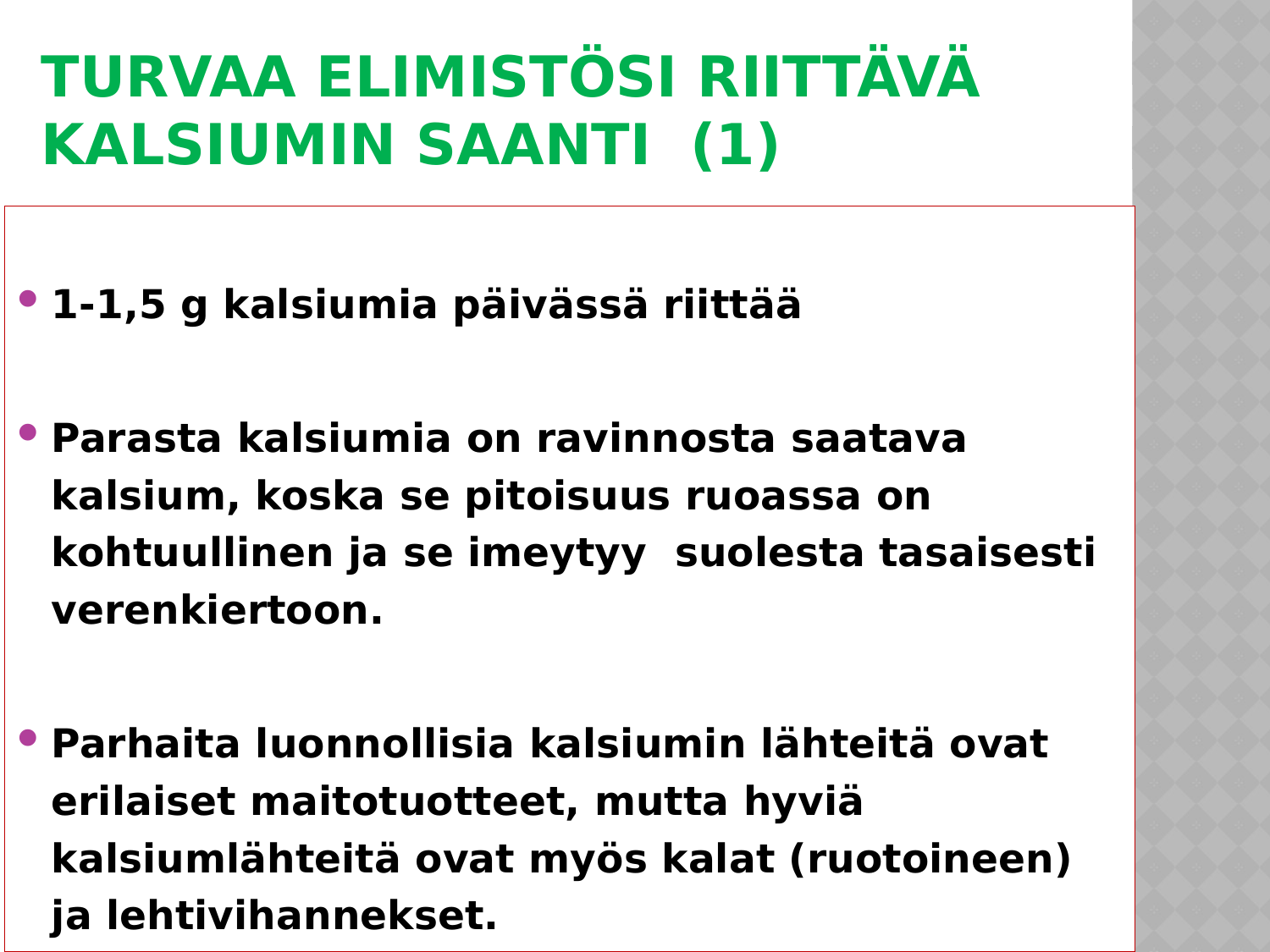

# Turvaa elimistösi riittävä kalsiumin saanti  (1)

1-1,5 g kalsiumia päivässä riittää

Parasta kalsiumia on ravinnosta saatava kalsium, koska se pitoisuus ruoassa on kohtuullinen ja se imeytyy  suolesta tasaisesti verenkiertoon.

Parhaita luonnollisia kalsiumin lähteitä ovat erilaiset maitotuotteet, mutta hyviä kalsiumlähteitä ovat myös kalat (ruotoineen) ja lehtivihannekset.